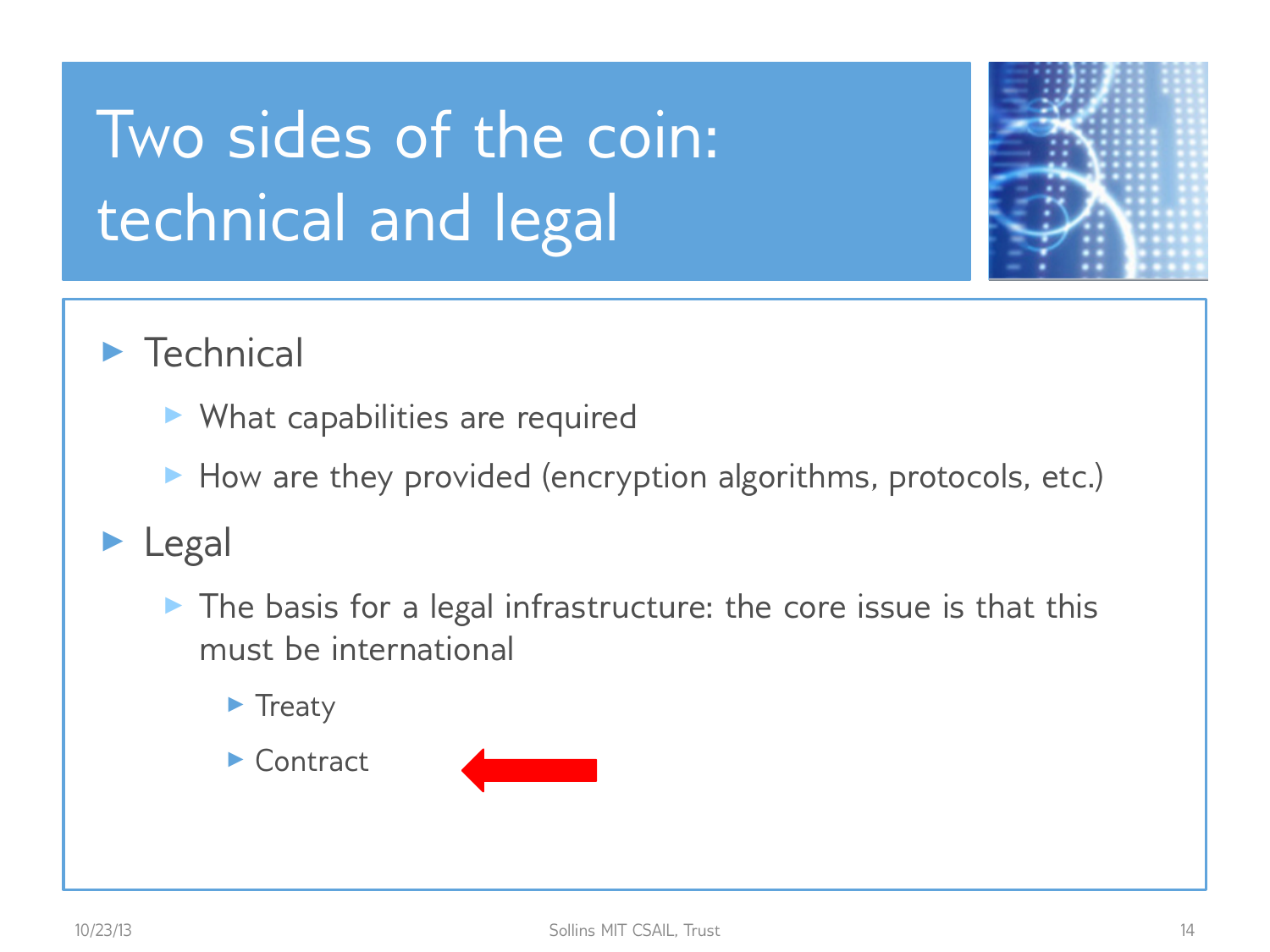

# Two sides of the coin: technical and legal
Technical
What capabilities are required
How are they provided (encryption algorithms, protocols, etc.)
Legal
The basis for a legal infrastructure: the core issue is that this must be international
Treaty
Contract

10/23/13
Sollins MIT CSAIL, Trust
14